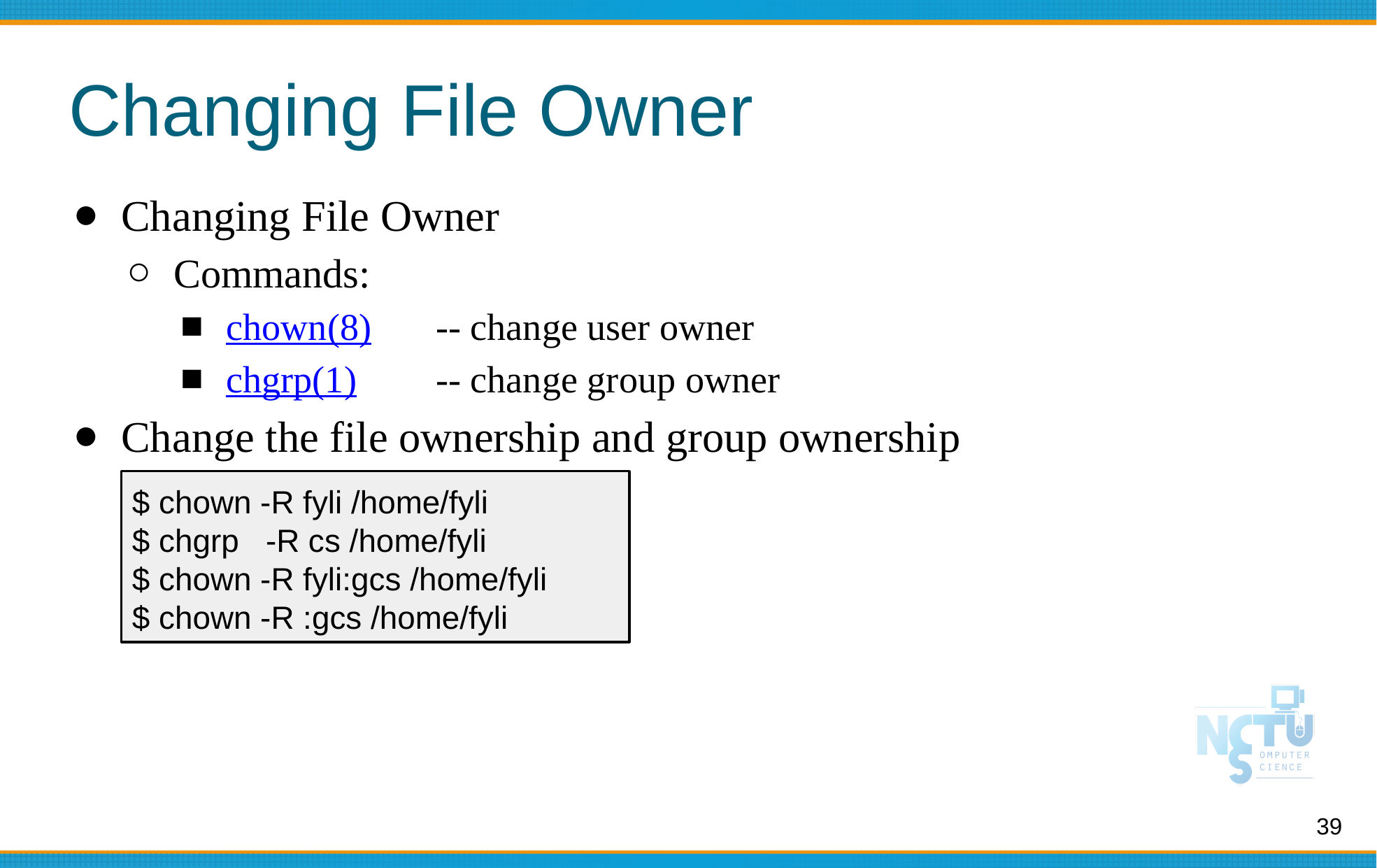

# Changing File Owner
Changing File Owner
Commands:
chown(8)	-- change user owner
chgrp(1)	-- change group owner
Change the file ownership and group ownership
$ chown -R fyli /home/fyli
$ chgrp   -R cs /home/fyli
$ chown -R fyli:gcs /home/fyli
$ chown -R :gcs /home/fyli

39